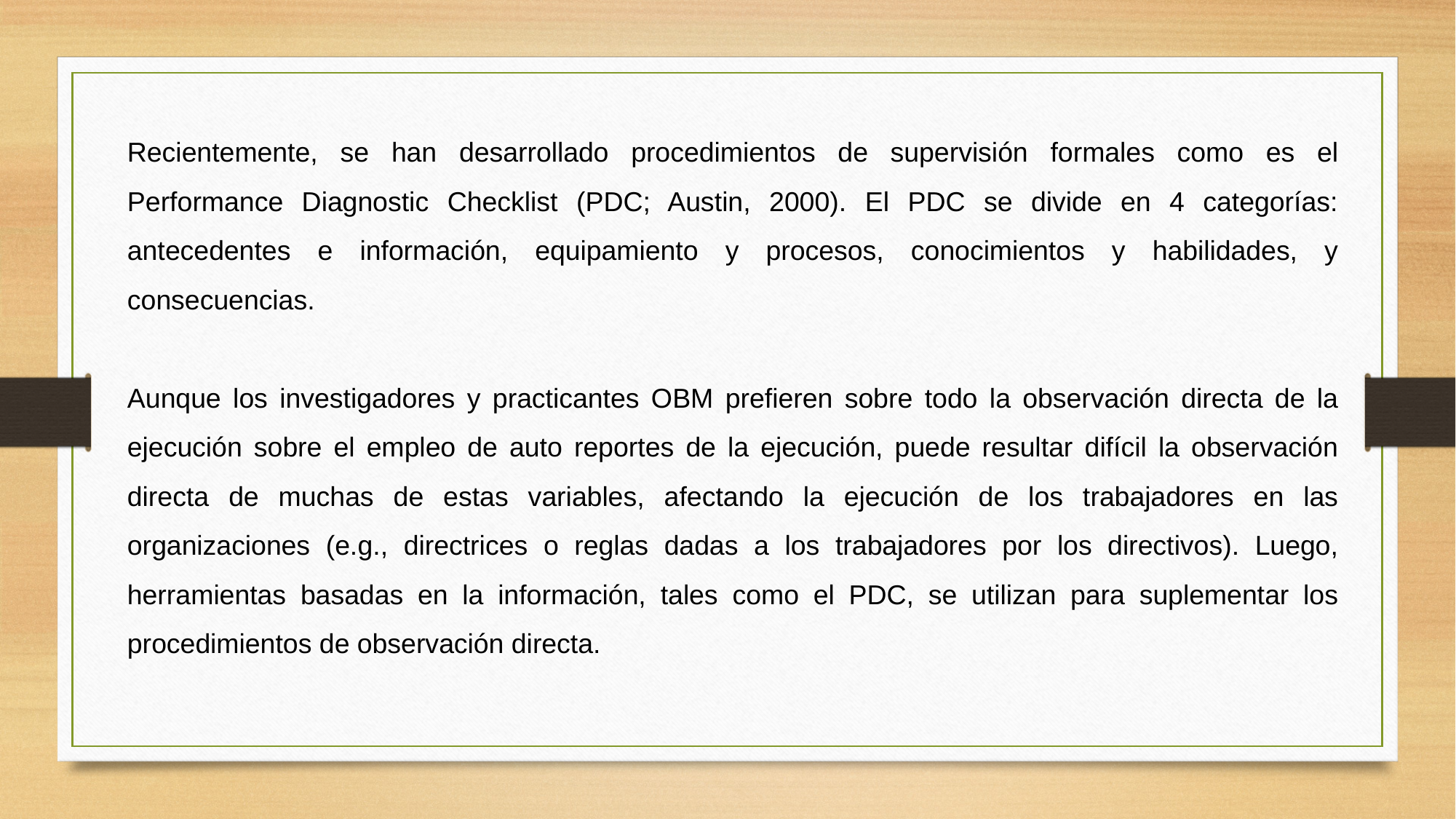

Recientemente, se han desarrollado procedimientos de supervisión formales como es el Performance Diagnostic Checklist (PDC; Austin, 2000). El PDC se divide en 4 categorías: antecedentes e información, equipamiento y procesos, conocimientos y habilidades, y consecuencias.

Aunque los investigadores y practicantes OBM prefieren sobre todo la observación directa de la ejecución sobre el empleo de auto reportes de la ejecución, puede resultar difícil la observación directa de muchas de estas variables, afectando la ejecución de los trabajadores en las organizaciones (e.g., directrices o reglas dadas a los trabajadores por los directivos). Luego, herramientas basadas en la información, tales como el PDC, se utilizan para suplementar los procedimientos de observación directa.